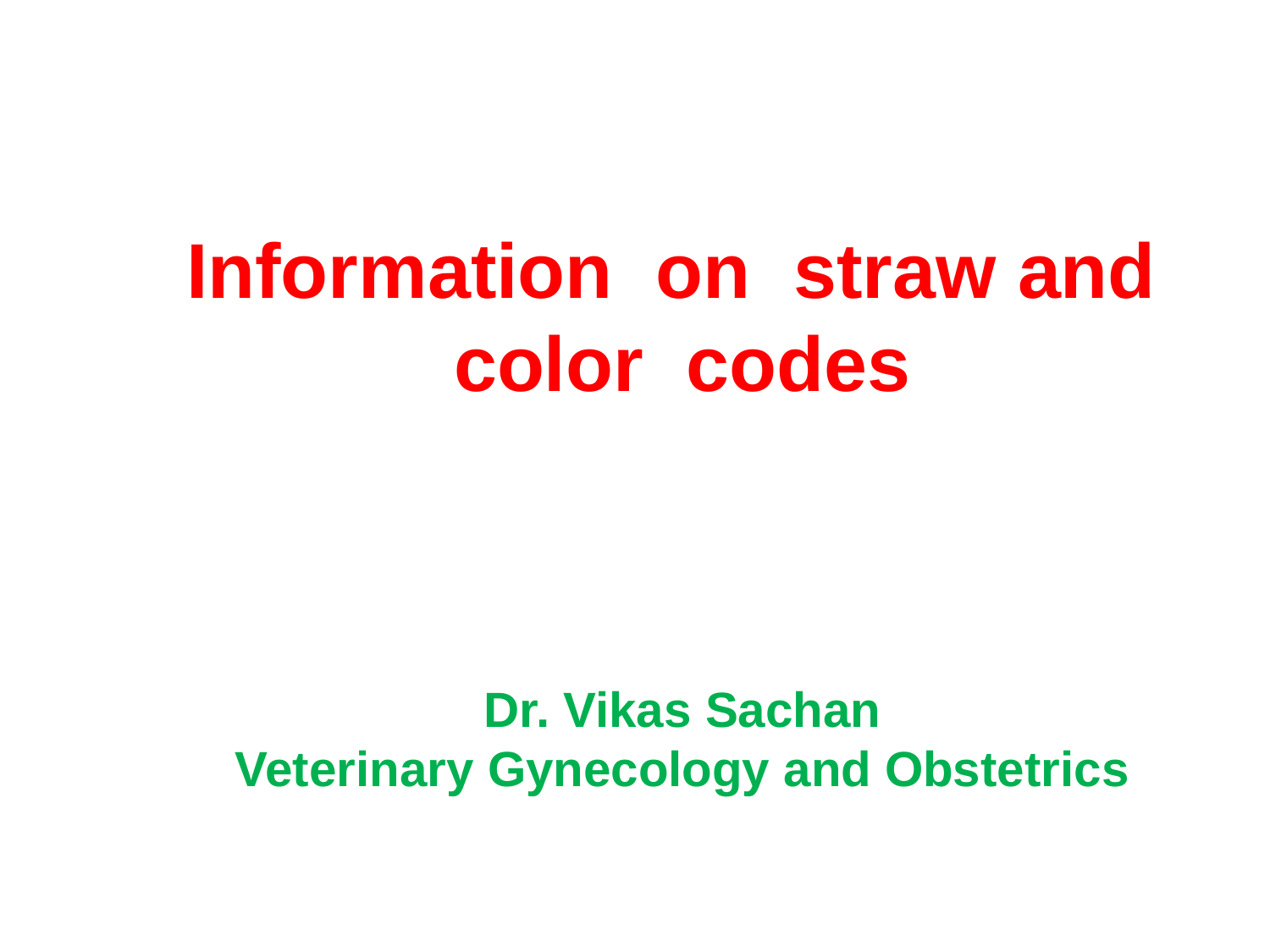

Information  on  straw and  color  codes

Dr. Vikas Sachan
Veterinary Gynecology and Obstetrics